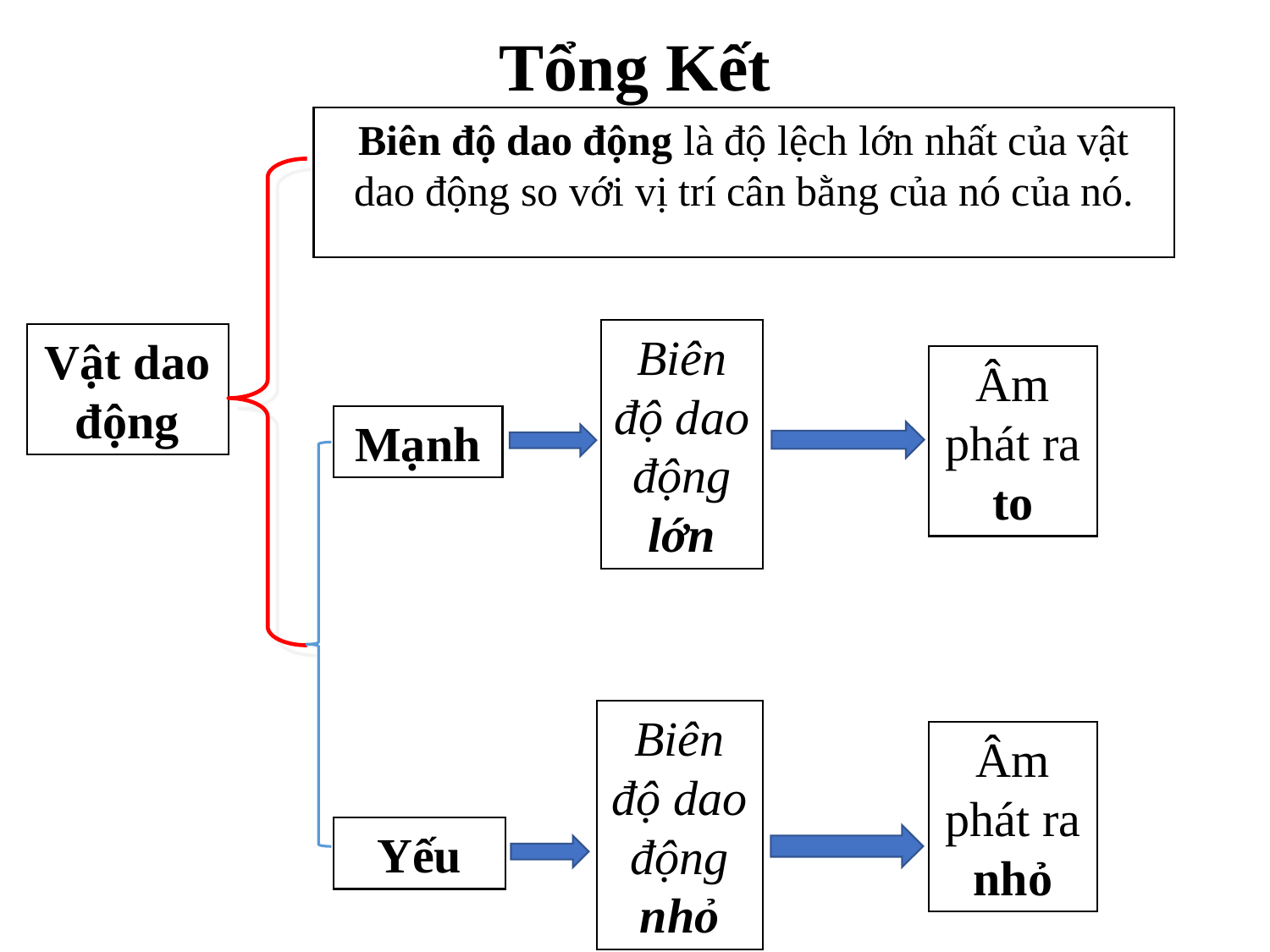

Tổng Kết
Biên độ dao động là độ lệch lớn nhất của vật dao động so với vị trí cân bằng của nó của nó.

Biên độ dao động lớn
Vật dao động
Âm phát ra to
Mạnh

Biên độ dao động nhỏ
Âm phát ra nhỏ
Yếu